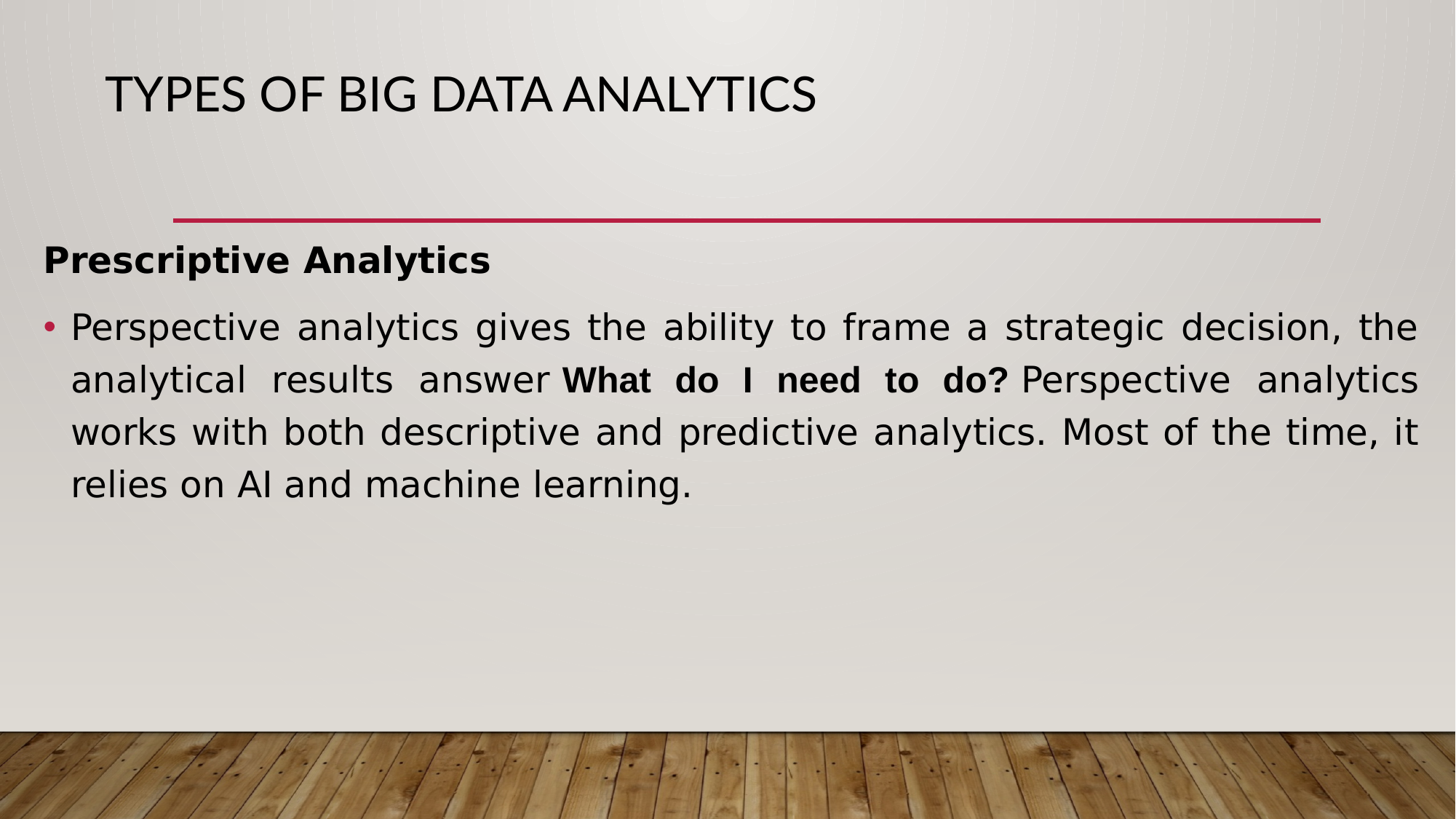

# Types of Big Data Analytics
Prescriptive Analytics
Perspective analytics gives the ability to frame a strategic decision, the analytical results answer What do I need to do? Perspective analytics works with both descriptive and predictive analytics. Most of the time, it relies on AI and machine learning.